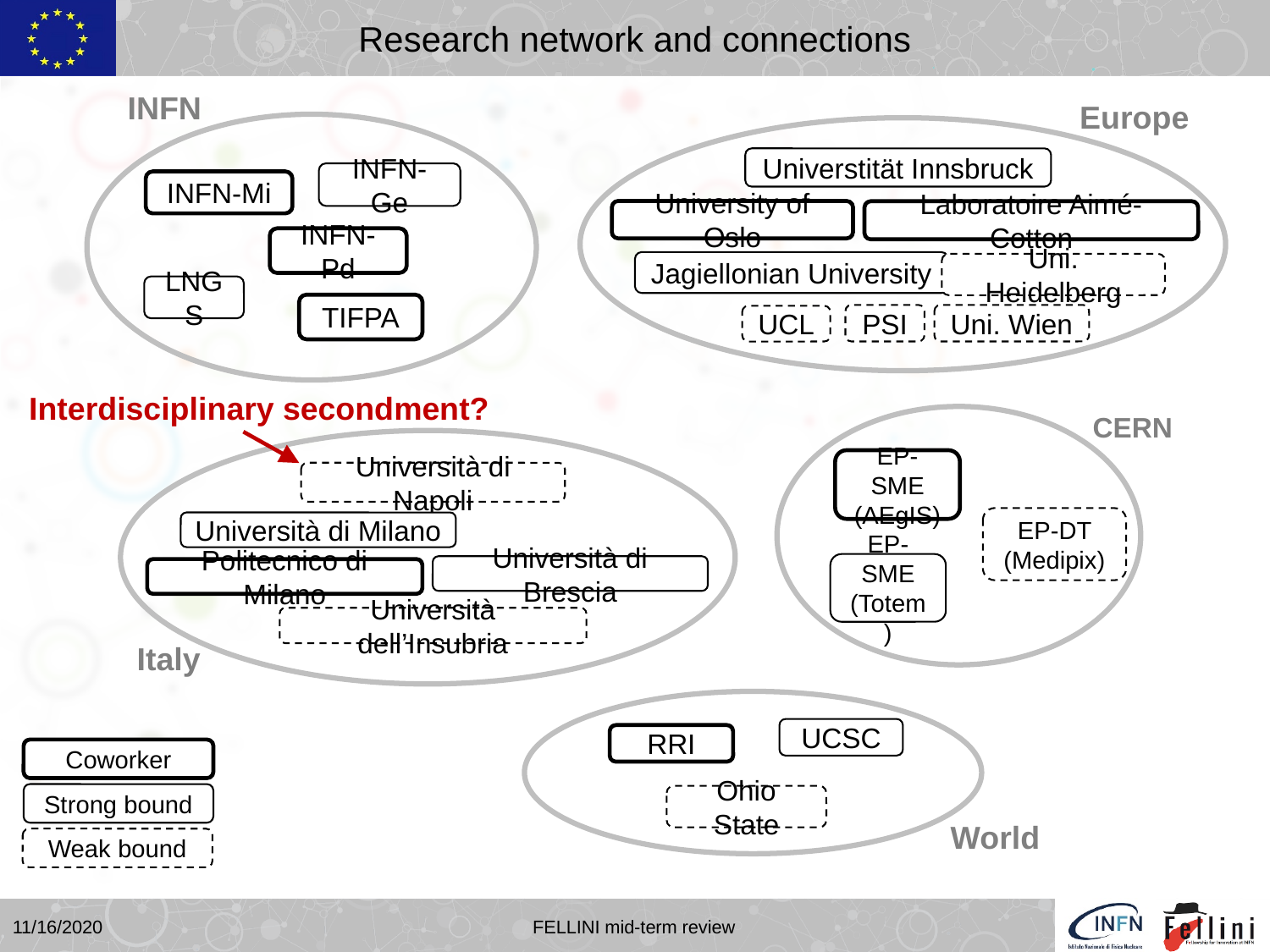

# Research network and connections
INFN

INFN-Ge
INFN-Mi
INFN-Pd
LNGS
TIFPA
Europe

Universtität Innsbruck
University of Oslo
Laboratoire Aimé-Cotton
Jagiellonian University
Uni. Heidelberg
PSI
Uni. Wien
UCL
Interdisciplinary secondment?
CERN

EP-SME (AEgIS)
EP-DT
(Medipix)
EP-SME
(Totem)

Università di Napoli
Università di Milano
Università di Brescia
Politecnico di Milano
Università dell’Insubria
Italy

UCSC
RRI
Ohio State
World
Coworker
Strong bound
Weak bound